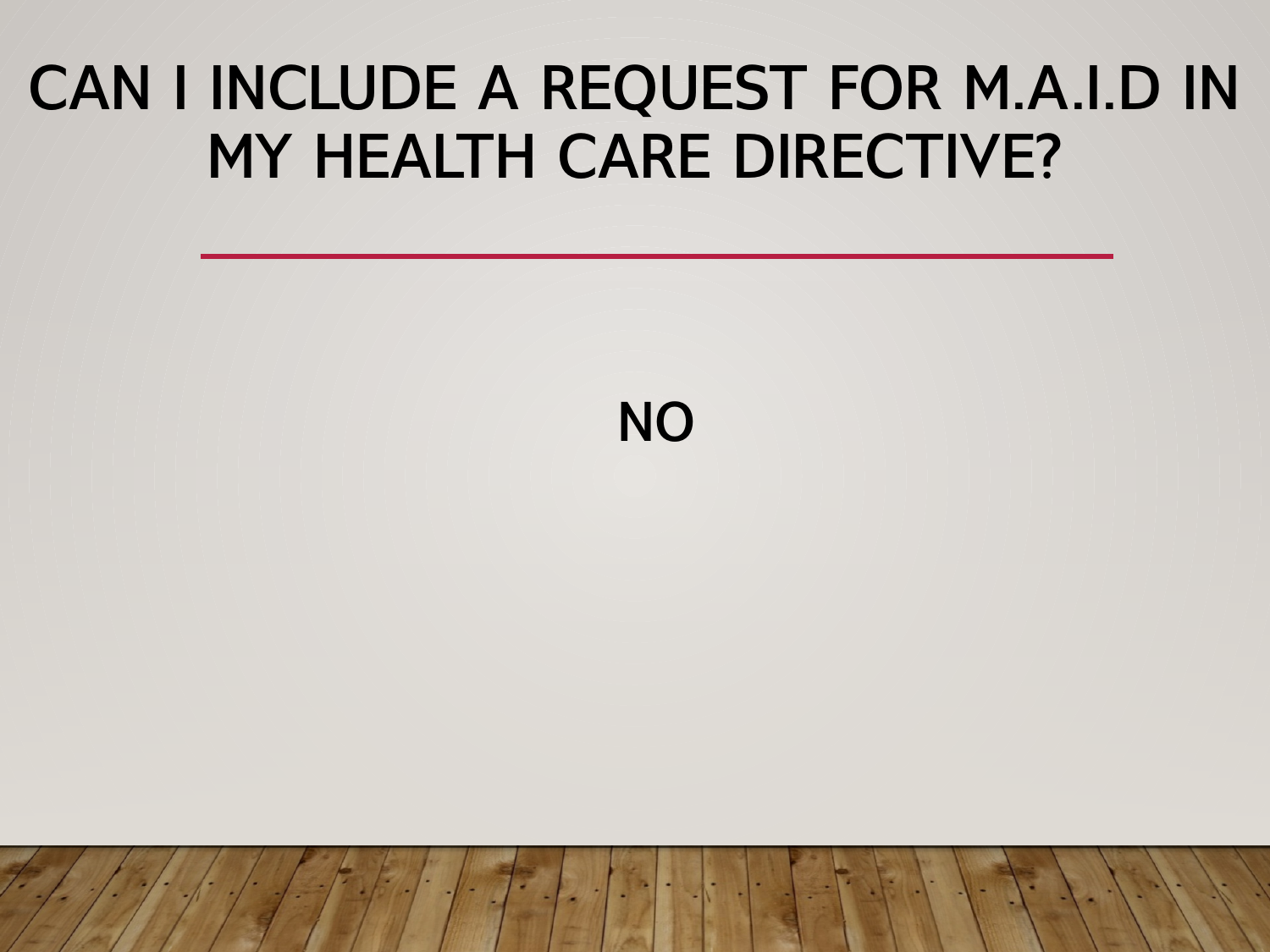

# Can I include a Request For M.A.I.D In My Health Care Directive?

NO